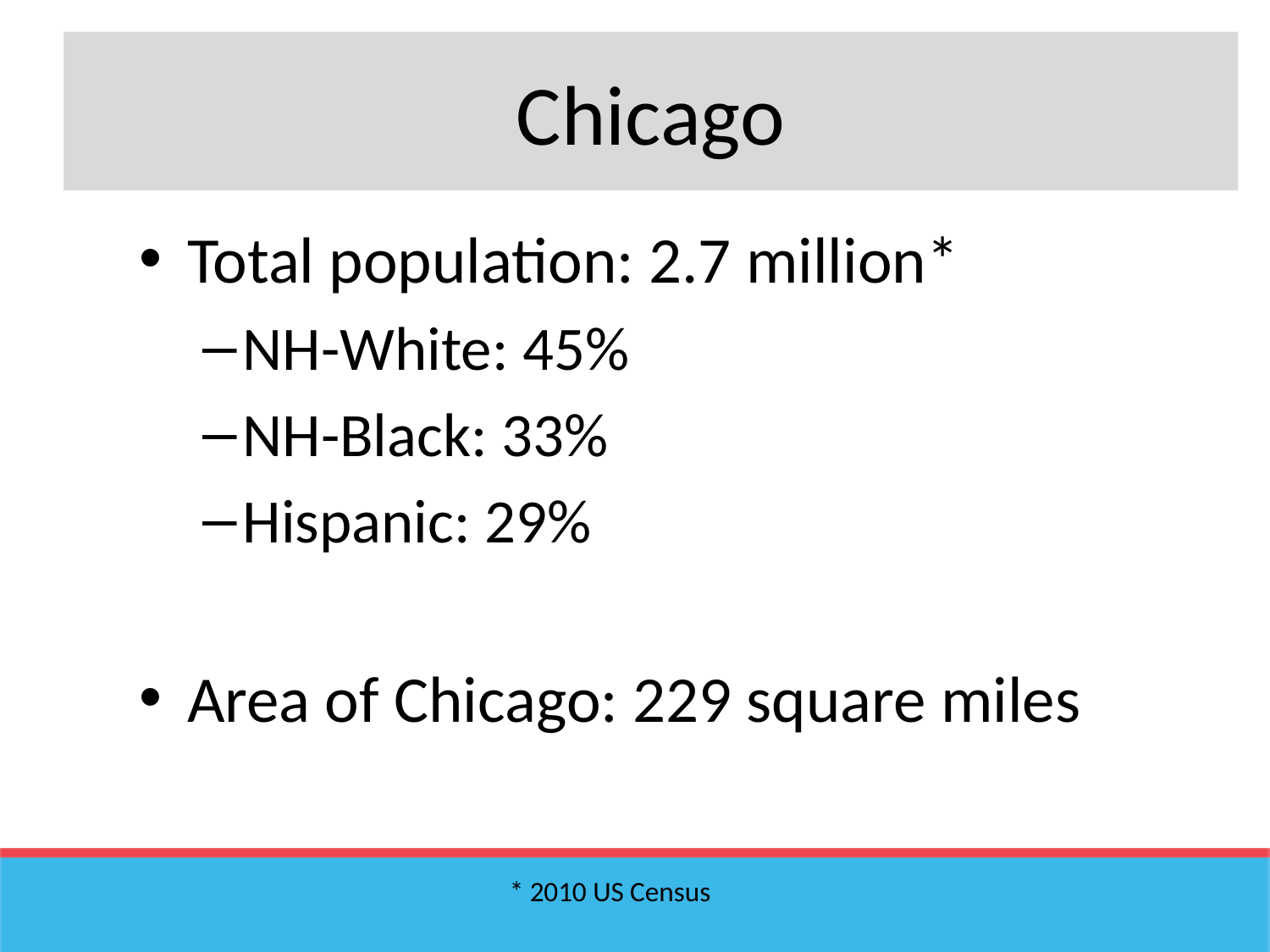

# Chicago
Total population: 2.7 million*
NH-White: 45%
NH-Black: 33%
Hispanic: 29%

Area of Chicago: 229 square miles

* 2010 US Census